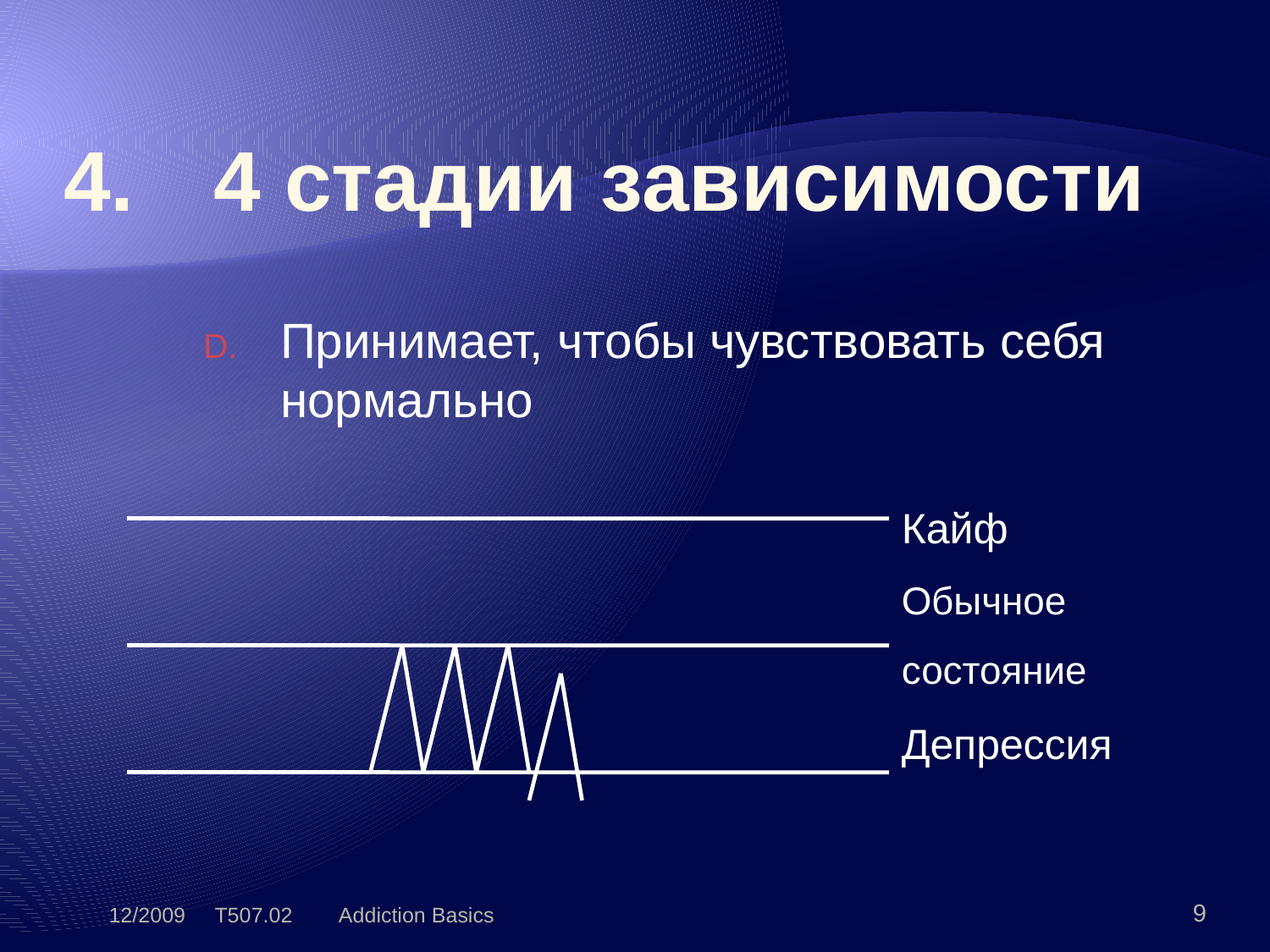

# 4.	 4 стадии зависимости
Принимает, чтобы чувствовать себя нормально

Кайф
Обычное состояние
Депрессия
12/2009     T507.02
Addiction Basics
9